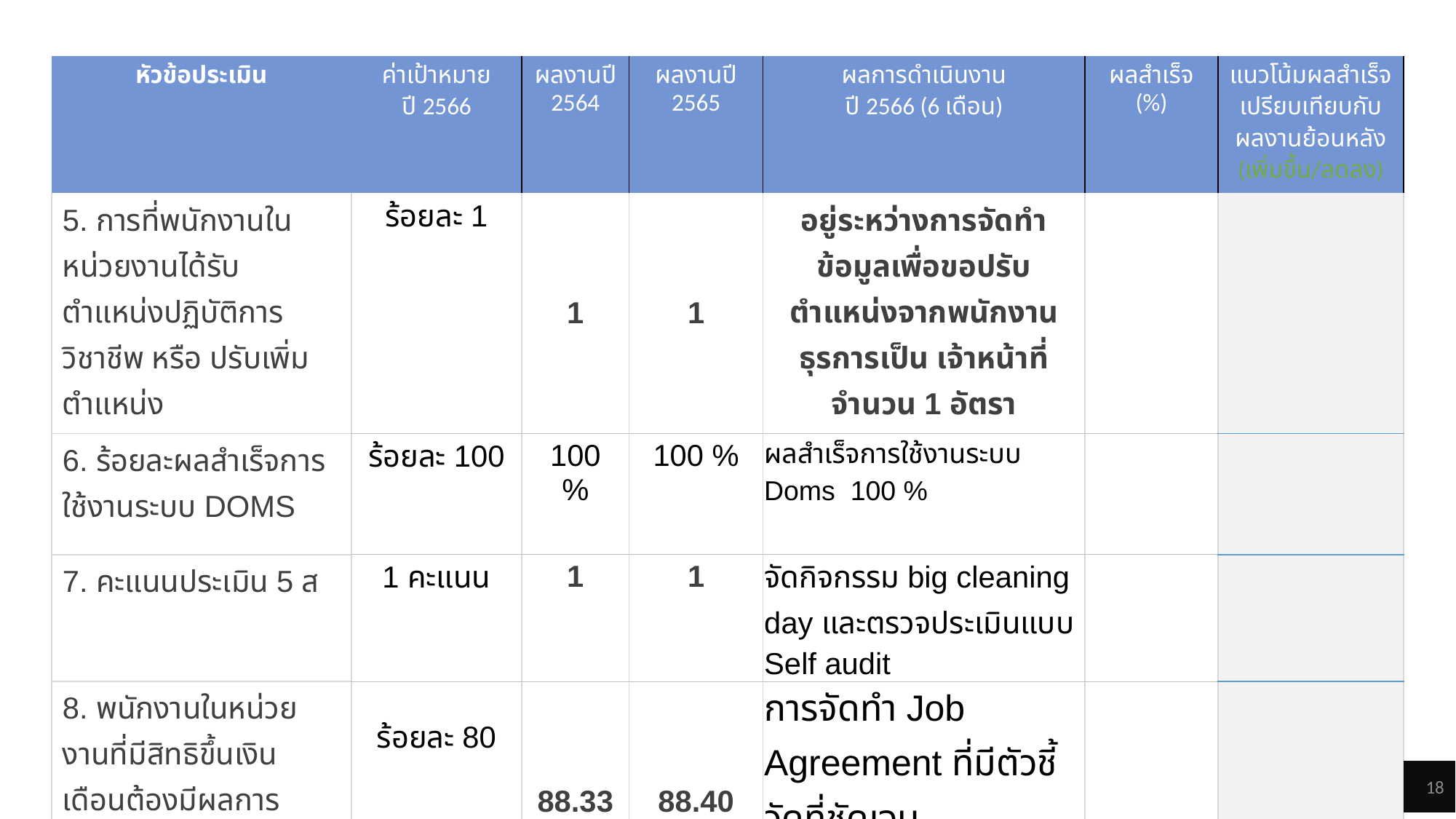

| หัวข้อประเมิน | ค่าเป้าหมาย ปี 2566 | ผลงานปี 2564 | ผลงานปี 2565 | ผลการดำเนินงาน ปี 2566 (6 เดือน) | ผลสำเร็จ (%) | แนวโน้มผลสำเร็จเปรียบเทียบกับผลงานย้อนหลัง (เพิ่มขึ้น/ลดลง) |
| --- | --- | --- | --- | --- | --- | --- |
| 5. การที่พนักงานในหน่วยงานได้รับตำแหน่งปฏิบัติการวิชาชีพ หรือ ปรับเพิ่มตำแหน่ง | ร้อยละ 1 | 1 | 1 | อยู่ระหว่างการจัดทำข้อมูลเพื่อขอปรับตำแหน่งจากพนักงานธุรการเป็น เจ้าหน้าที่ จำนวน 1 อัตรา |  |  |
| 6. ร้อยละผลสำเร็จการใช้งานระบบ DOMS | ร้อยละ 100 | 100 % | 100 % | ผลสำเร็จการใช้งานระบบ Doms 100 % |  |  |
| 7. คะแนนประเมิน 5 ส | 1 คะแนน | 1 | 1 | จัดกิจกรรม big cleaning day และตรวจประเมินแบบ Self audit |  |  |
| 8. พนักงานในหน่วยงานที่มีสิทธิขึ้นเงินเดือนต้องมีผลการประเมินส่วนบุคคล (50 คะแนน) | ร้อยละ 80 | 88.33 | 88.40 | การจัดทำ Job Agreement ที่มีตัวชี้วัดที่ชัดเจน |  |  |
18